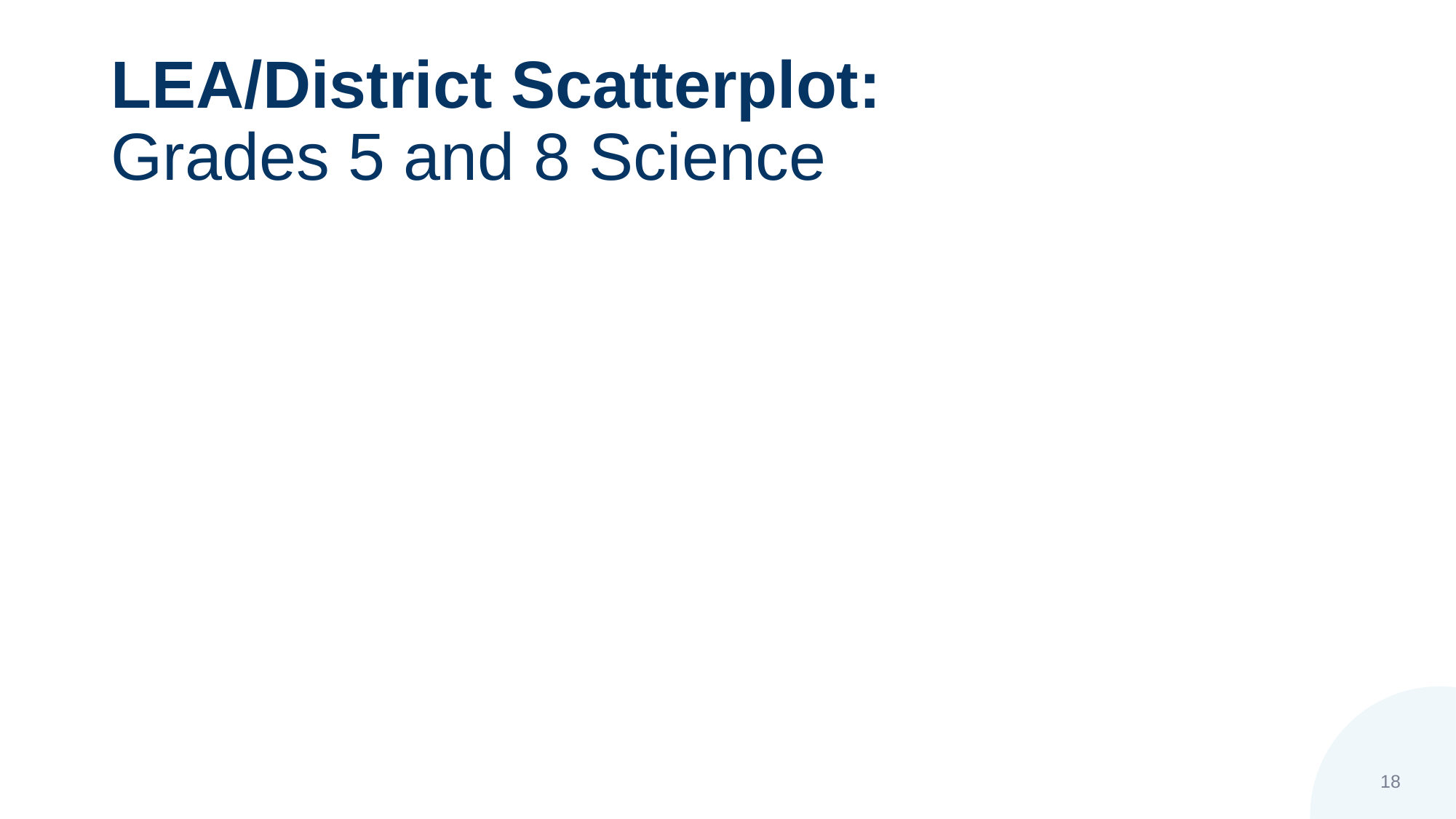

# LEA/District Scatterplot: Grades 5 and 8 Science

18